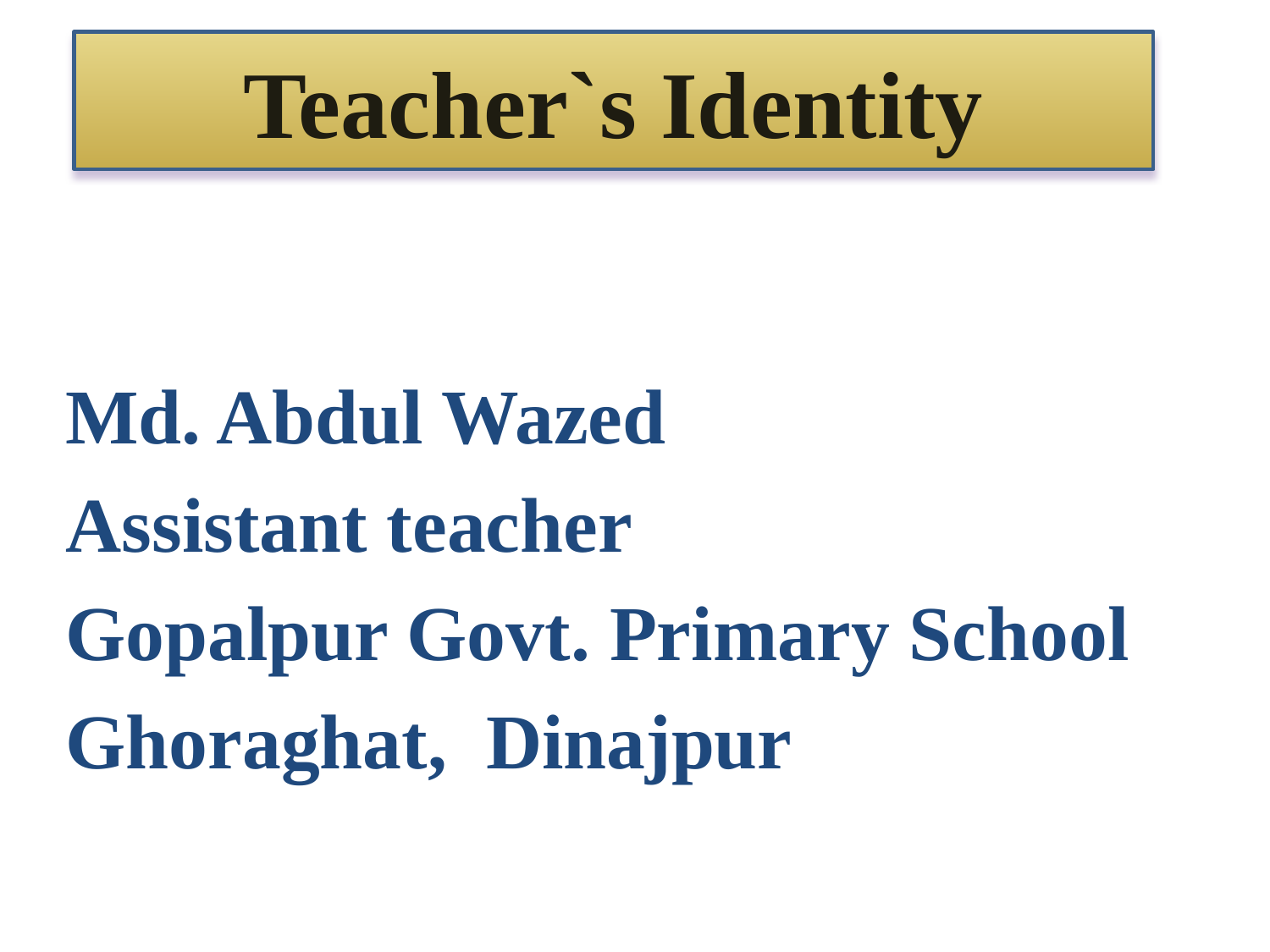

Teacher`s Identity
Md. Abdul Wazed
Assistant teacher
Gopalpur Govt. Primary School
Ghoraghat,  Dinajpur